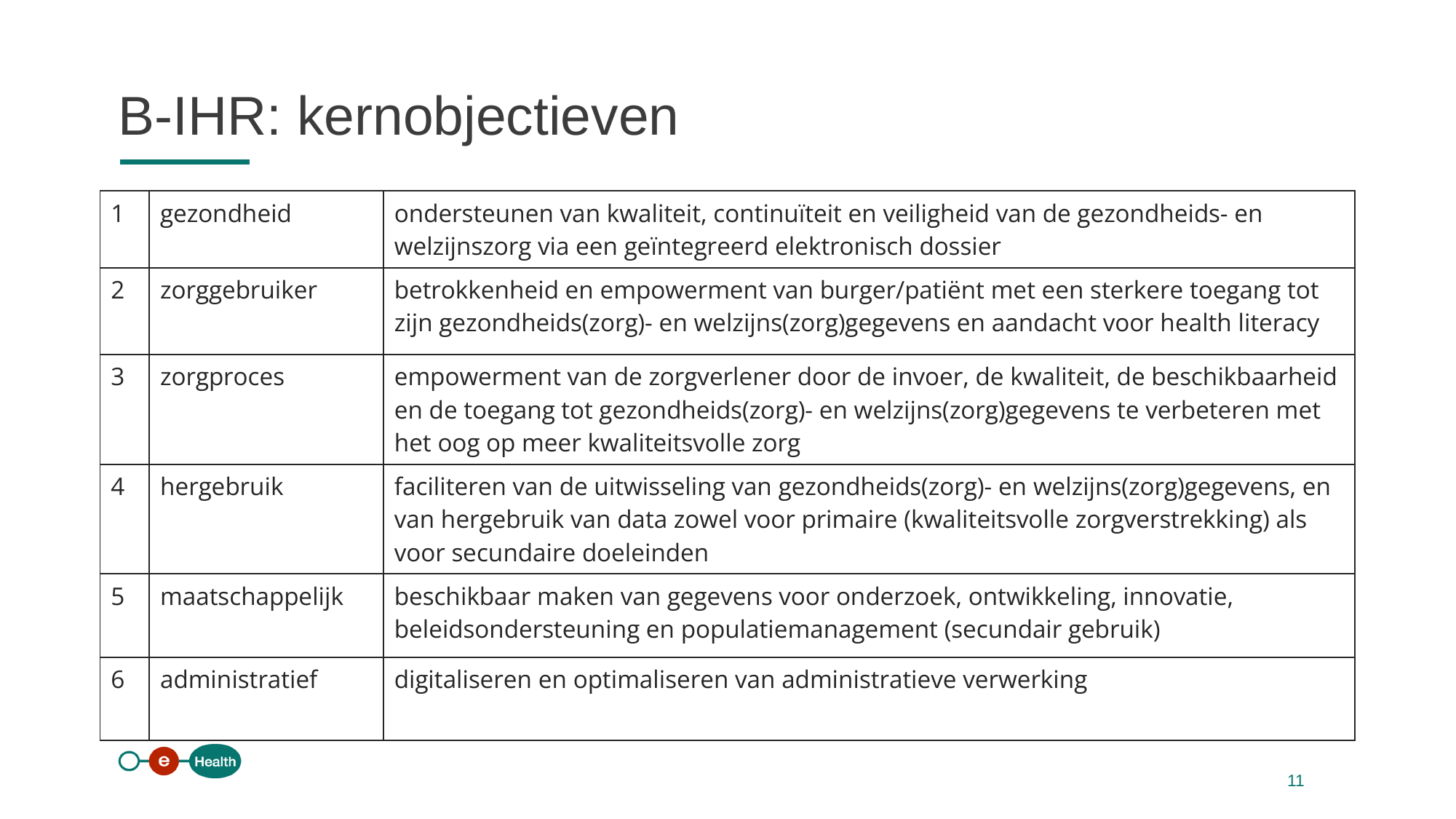

B-IHR: kernobjectieven
| 1 | gezondheid | ondersteunen van kwaliteit, continuïteit en veiligheid van de gezondheids- en welzijnszorg via een geïntegreerd elektronisch dossier |
| --- | --- | --- |
| 2 | zorggebruiker | betrokkenheid en empowerment van burger/patiënt met een sterkere toegang tot zijn gezondheids(zorg)- en welzijns(zorg)gegevens en aandacht voor health literacy |
| 3 | zorgproces | empowerment van de zorgverlener door de invoer, de kwaliteit, de beschikbaarheid en de toegang tot gezondheids(zorg)- en welzijns(zorg)gegevens te verbeteren met het oog op meer kwaliteitsvolle zorg |
| 4 | hergebruik | faciliteren van de uitwisseling van gezondheids(zorg)- en welzijns(zorg)gegevens, en van hergebruik van data zowel voor primaire (kwaliteitsvolle zorgverstrekking) als voor secundaire doeleinden |
| 5 | maatschappelijk | beschikbaar maken van gegevens voor onderzoek, ontwikkeling, innovatie, beleidsondersteuning en populatiemanagement (secundair gebruik) |
| 6 | administratief | digitaliseren en optimaliseren van administratieve verwerking |